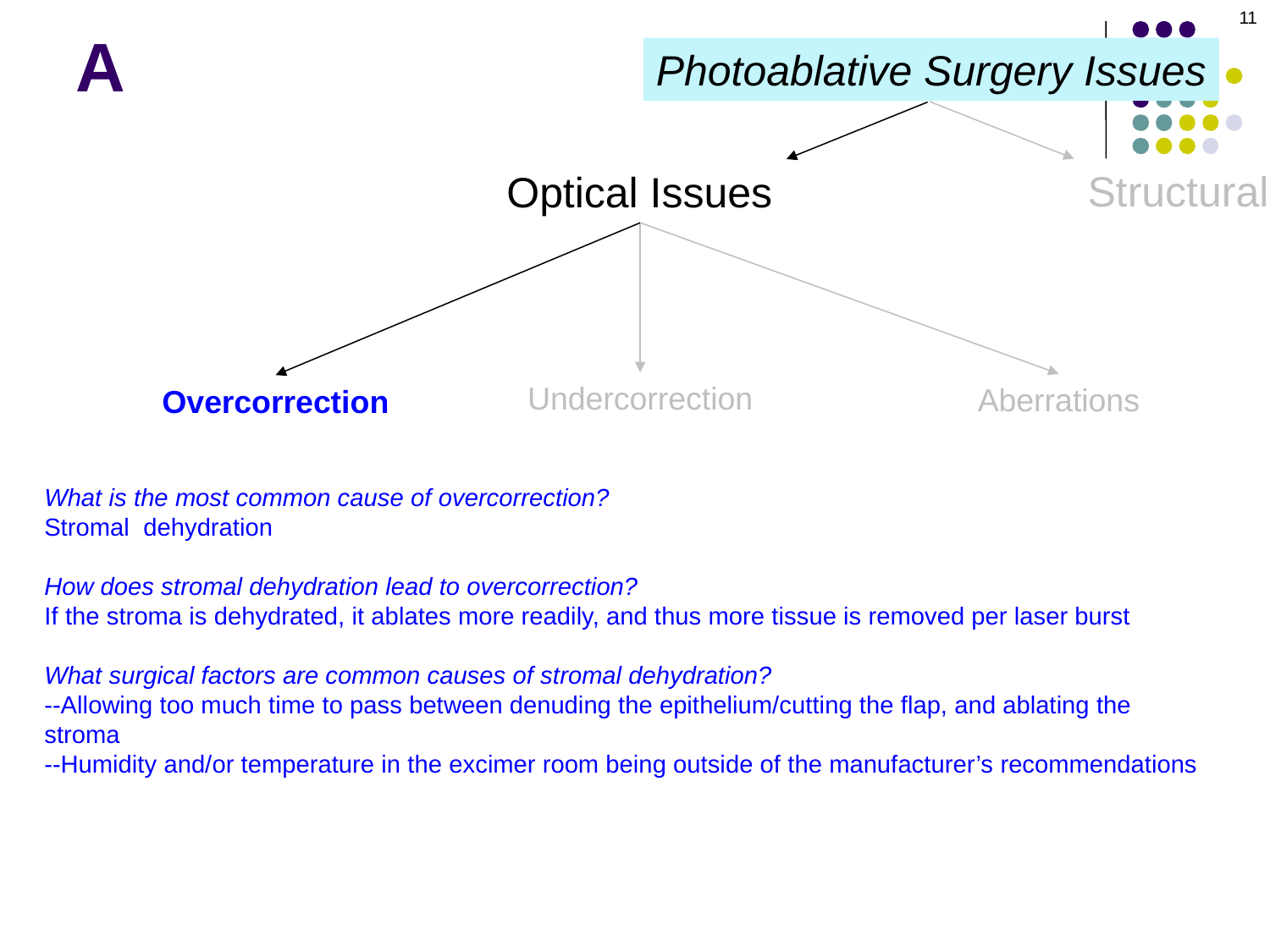

11
A
Photoablative Surgery Issues
Structural
Optical Issues

Undercorrection
Aberrations
Overcorrection
What is the most common cause of overcorrection?
Stromal  dehydration

How does stromal dehydration lead to overcorrection?
If the stroma is dehydrated, it ablates more readily, and thus more tissue is removed per laser burst

What surgical factors are common causes of stromal dehydration?
--Allowing too much time to pass between denuding the epithelium/cutting the flap, and ablating the stroma
--Humidity and/or temperature in the excimer room being outside of the manufacturer’s recommendations